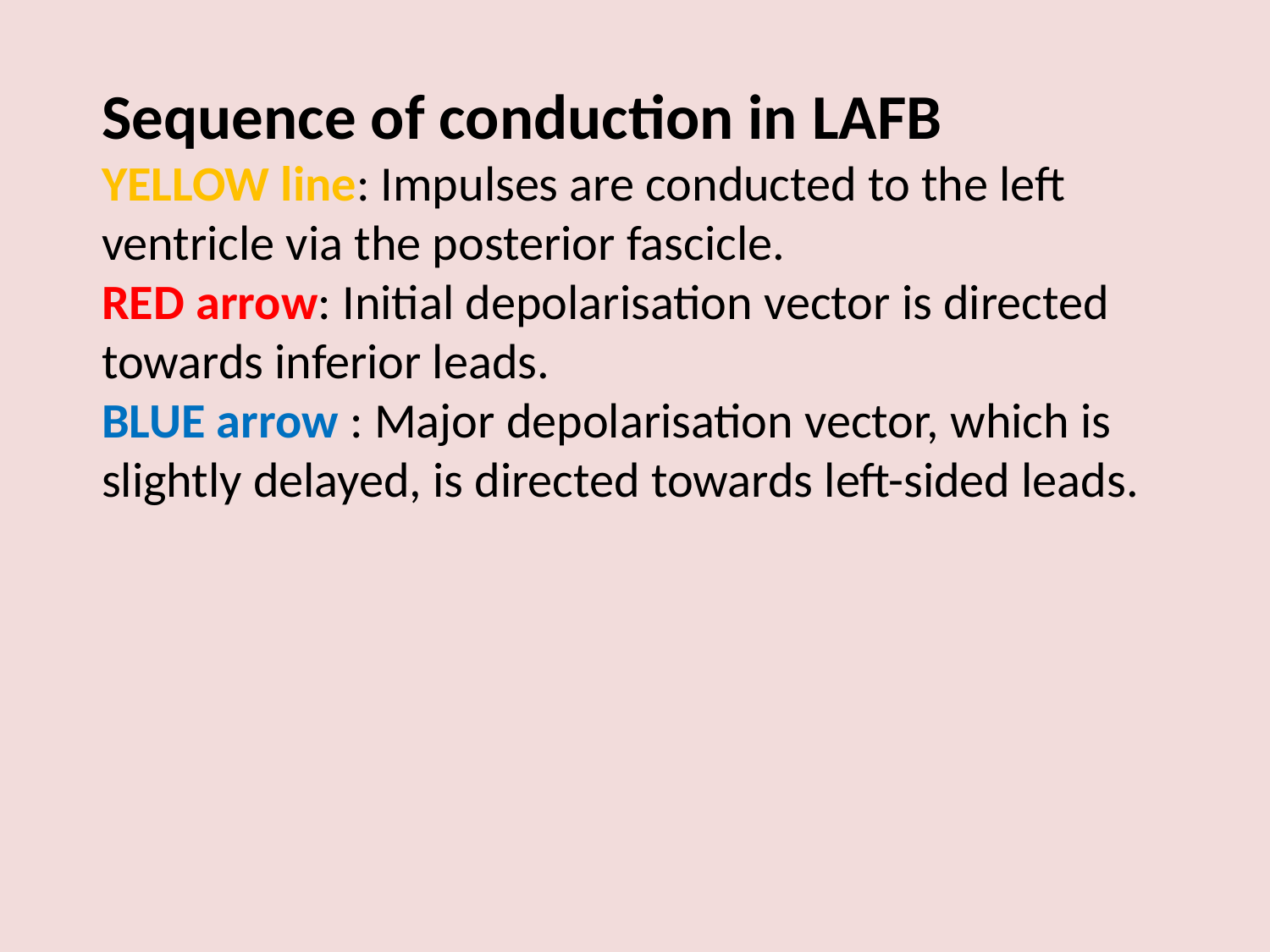

Sequence of conduction in LAFB
YELLOW line: Impulses are conducted to the left ventricle via the posterior fascicle.
RED arrow: Initial depolarisation vector is directed towards inferior leads.
BLUE arrow : Major depolarisation vector, which is slightly delayed, is directed towards left-sided leads.